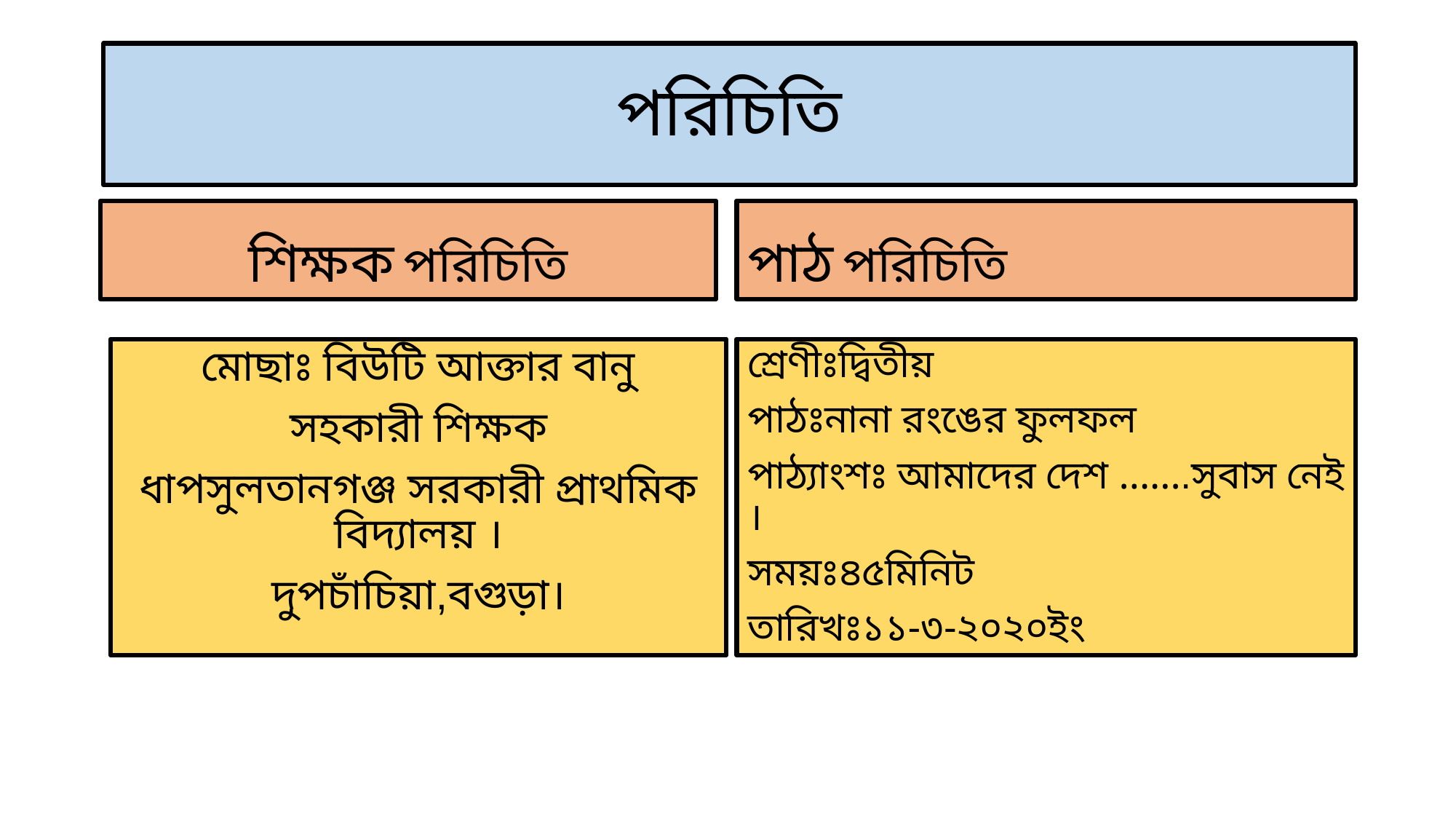

# পরিচিতি
শিক্ষক পরিচিতি
পাঠ পরিচিতি
মোছাঃ বিউটি আক্তার বানু
সহকারী শিক্ষক
ধাপসুলতানগঞ্জ সরকারী প্রাথমিক বিদ্যালয় ।
দুপচাঁচিয়া,বগুড়া।
শ্রেণীঃদ্বিতীয়
পাঠঃনানা রংঙের ফুলফল
পাঠ্যাংশঃ আমাদের দেশ …….সুবাস নেই ।
সময়ঃ৪৫মিনিট
তারিখঃ১১-৩-২০২০ইং